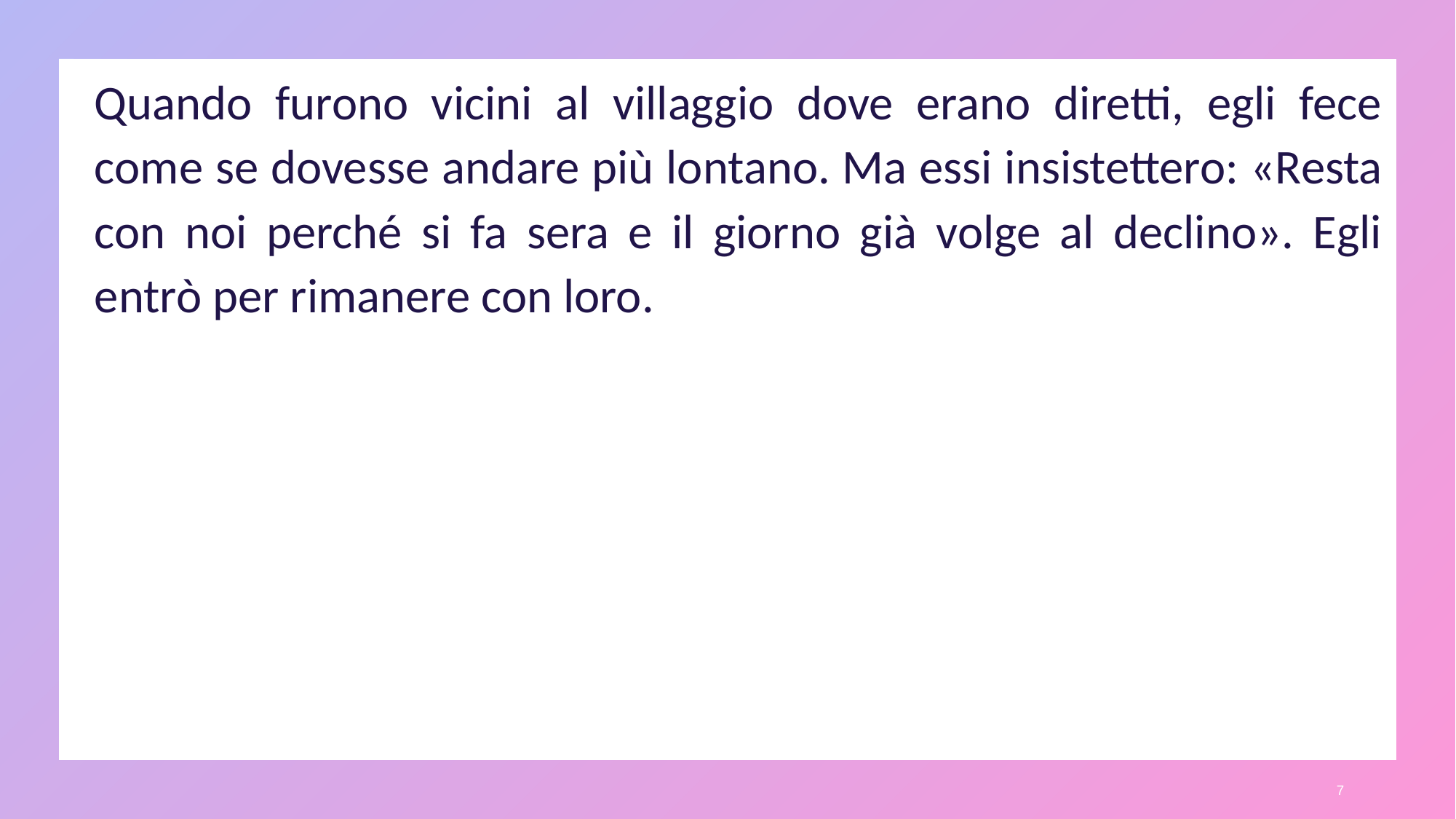

Quando furono vicini al villaggio dove erano diretti, egli fece come se dovesse andare più lontano. Ma essi insistettero: «Resta con noi perché si fa sera e il giorno già volge al declino». Egli entrò per rimanere con loro.

7